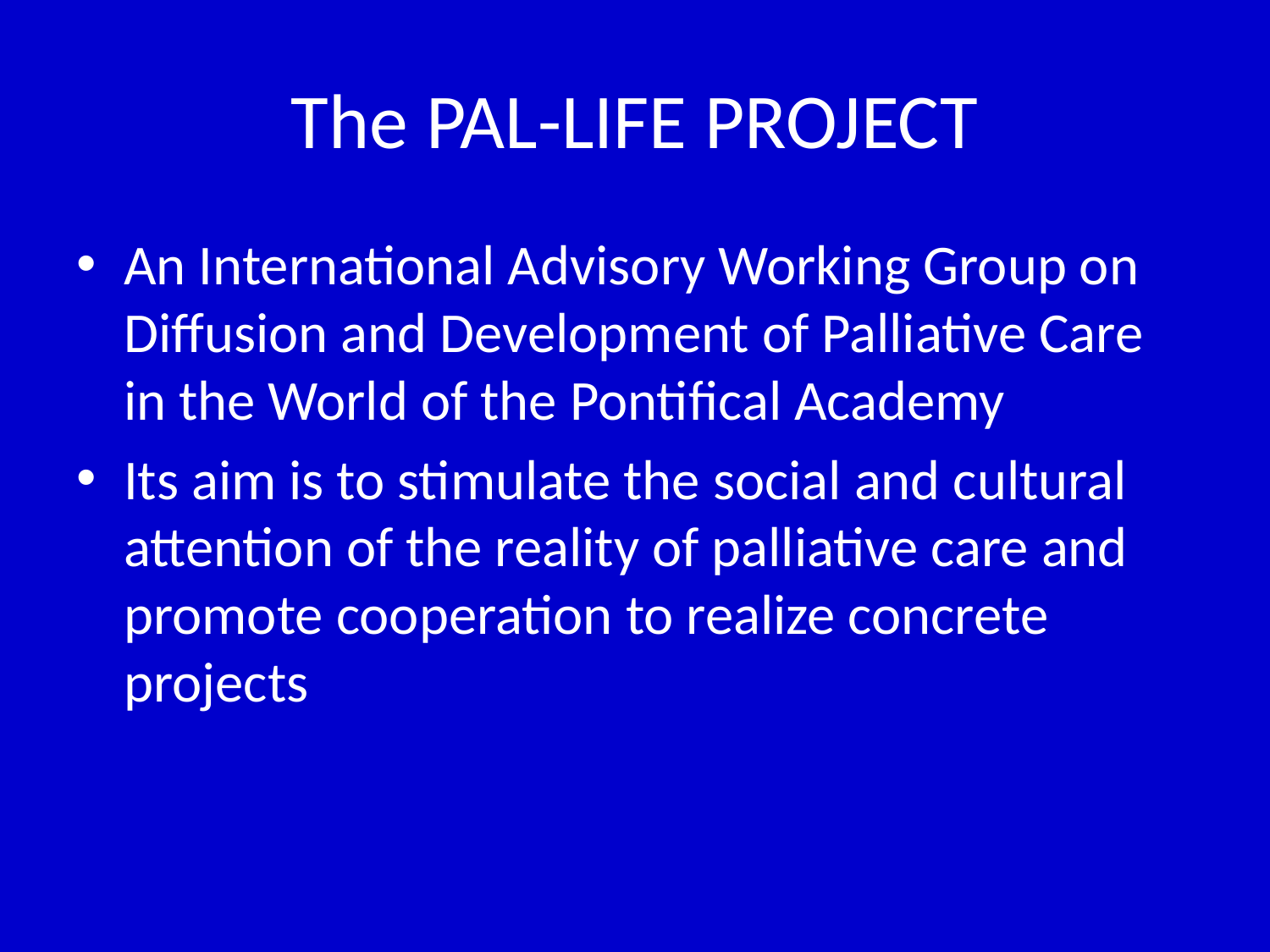

# The PAL-LIFE PROJECT
An International Advisory Working Group on Diffusion and Development of Palliative Care in the World of the Pontifical Academy
Its aim is to stimulate the social and cultural attention of the reality of palliative care and promote cooperation to realize concrete projects